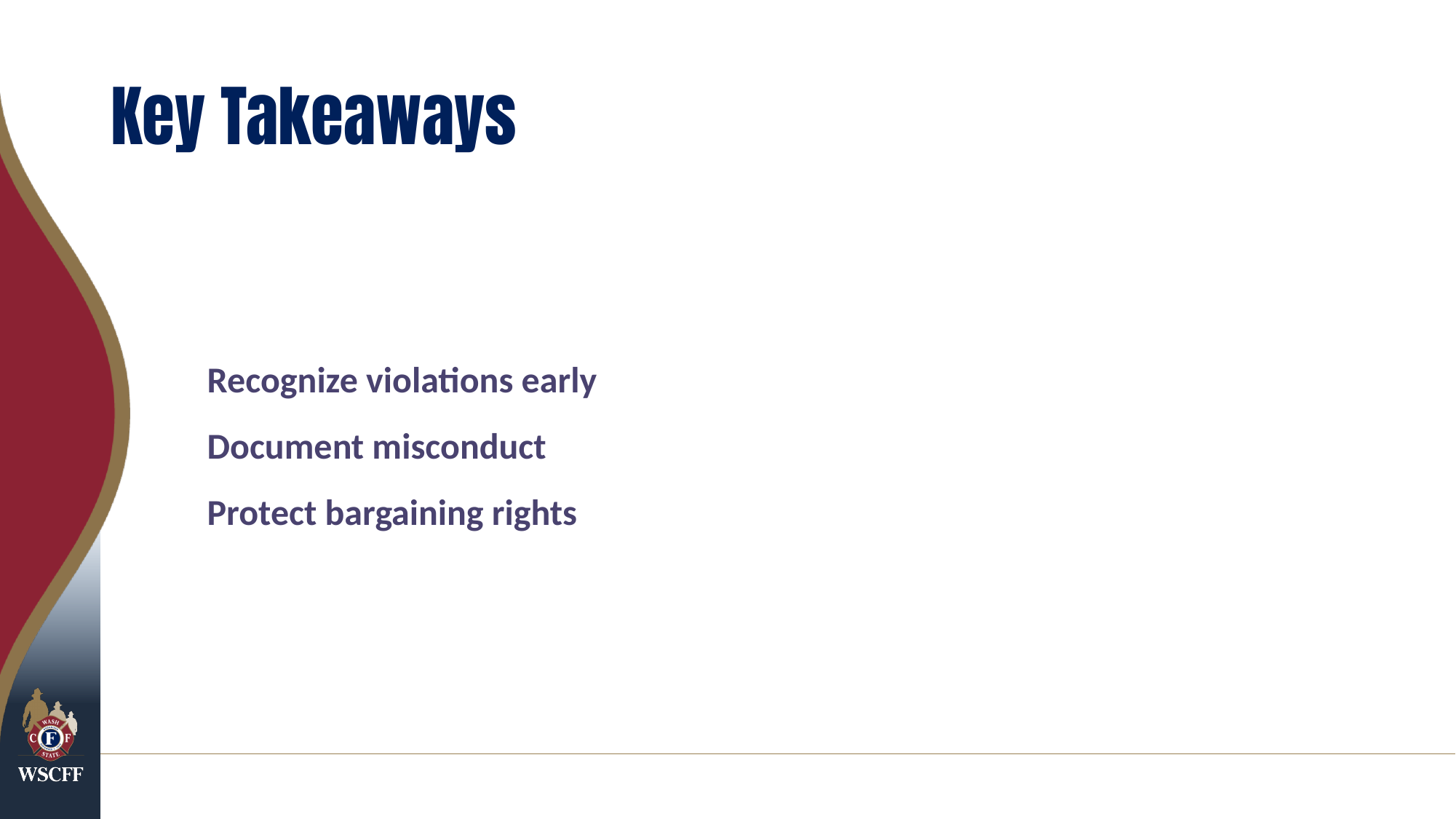

# Key Takeaways

Recognize violations early
Document misconduct
Protect bargaining rights